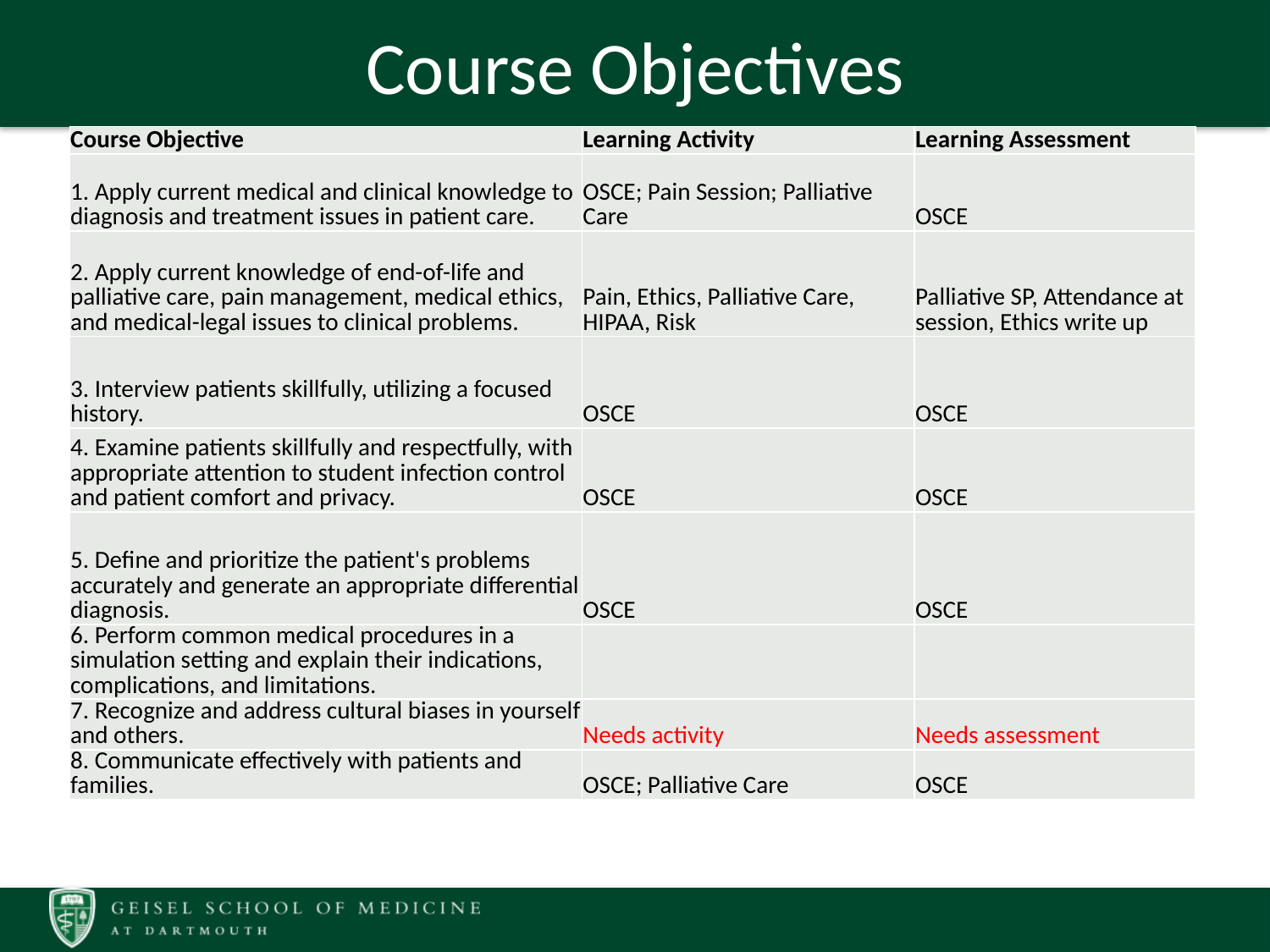

# Course Objectives
| Course Objective | Learning Activity | Learning Assessment |
| --- | --- | --- |
| 1. Apply current medical and clinical knowledge to diagnosis and treatment issues in patient care. | OSCE; Pain Session; Palliative Care | OSCE |
| 2. Apply current knowledge of end-of-life and palliative care, pain management, medical ethics, and medical-legal issues to clinical problems. | Pain, Ethics, Palliative Care, HIPAA, Risk | Palliative SP, Attendance at session, Ethics write up |
| 3. Interview patients skillfully, utilizing a focused history. | OSCE | OSCE |
| 4. Examine patients skillfully and respectfully, with appropriate attention to student infection control and patient comfort and privacy. | OSCE | OSCE |
| 5. Define and prioritize the patient's problems accurately and generate an appropriate differential diagnosis. | OSCE | OSCE |
| 6. Perform common medical procedures in a simulation setting and explain their indications, complications, and limitations. |  |  |
| 7. Recognize and address cultural biases in yourself and others. | Needs activity | Needs assessment |
| 8. Communicate effectively with patients and families. | OSCE; Palliative Care | OSCE |
course objectives listed on this slide